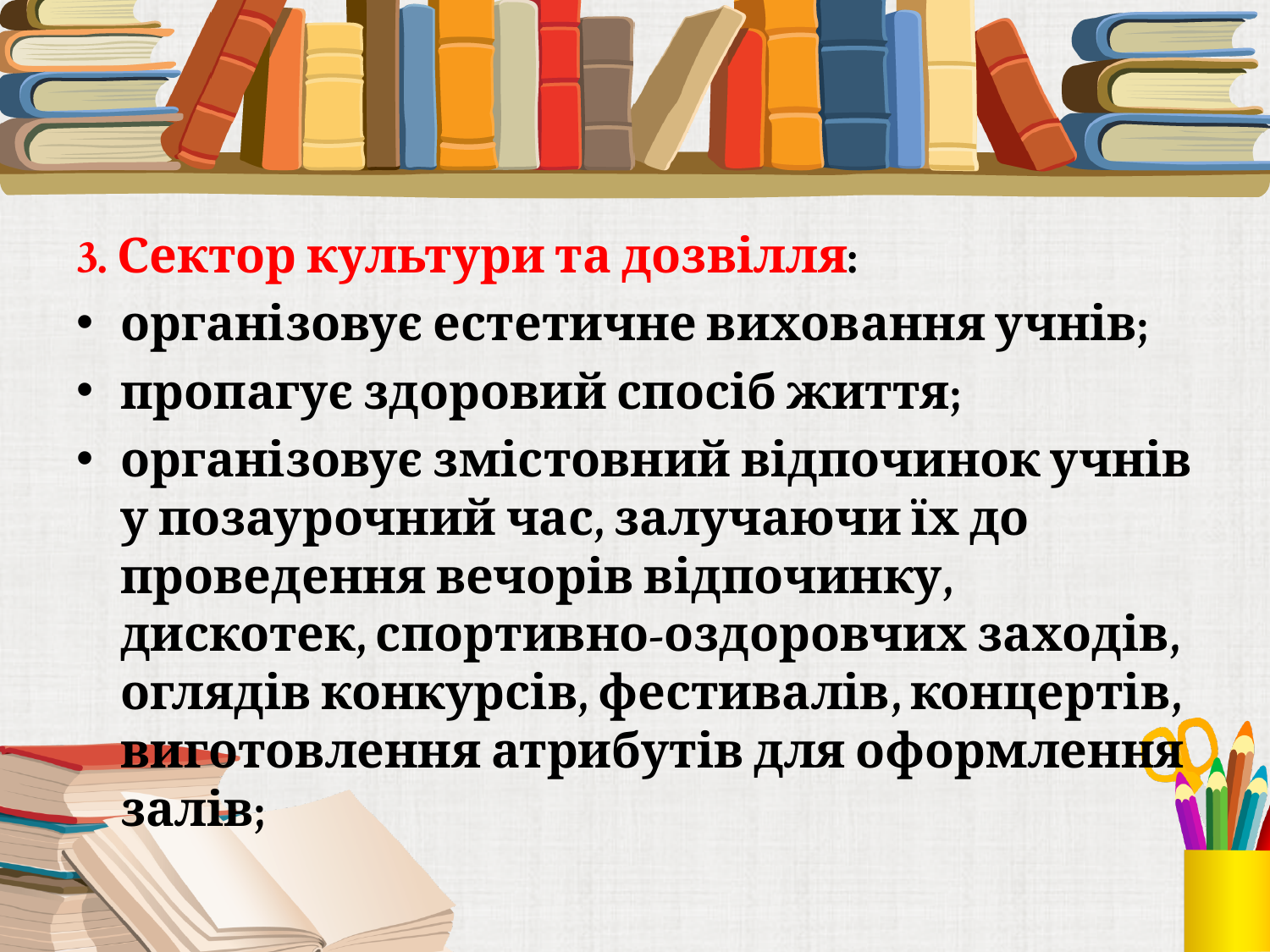

#
3. Сектор культури та дозвілля:
організовує естетичне виховання учнів;
пропагує здоровий спосіб життя;
організовує змістовний відпочинок учнів у позаурочний час, залучаючи їх до проведення вечорів відпочинку, дискотек, спортивно-оздоровчих заходів, оглядів конкурсів, фестивалів, концертів, виготовлення атрибутів для оформлення залів;